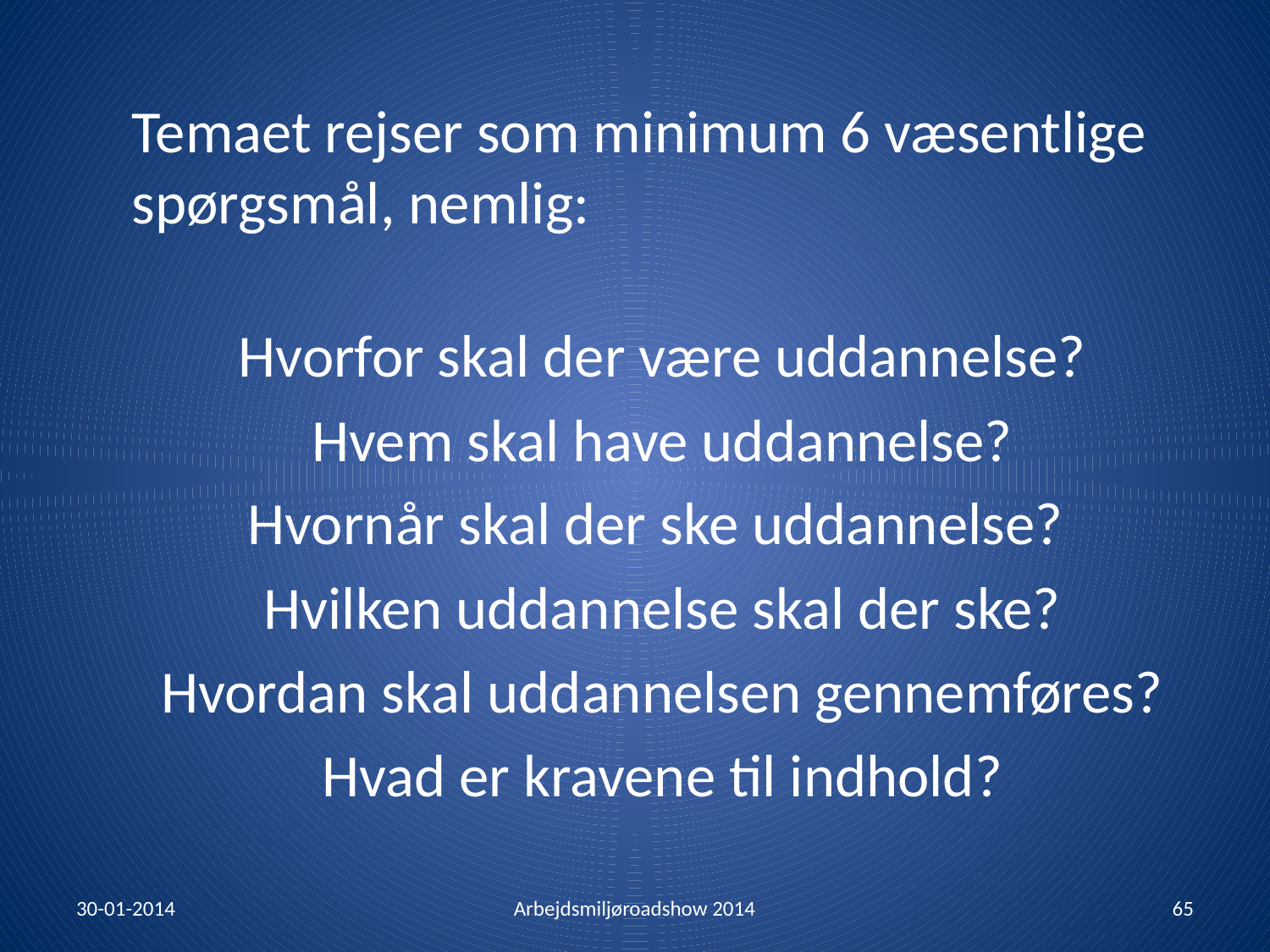

Temaet rejser som minimum 6 væsentlige spørgsmål, nemlig:

Hvorfor skal der være uddannelse?
Hvem skal have uddannelse?
Hvornår skal der ske uddannelse?
Hvilken uddannelse skal der ske?
Hvordan skal uddannelsen gennemføres?
Hvad er kravene til indhold?
30-01-2014
Arbejdsmiljøroadshow 2014
65